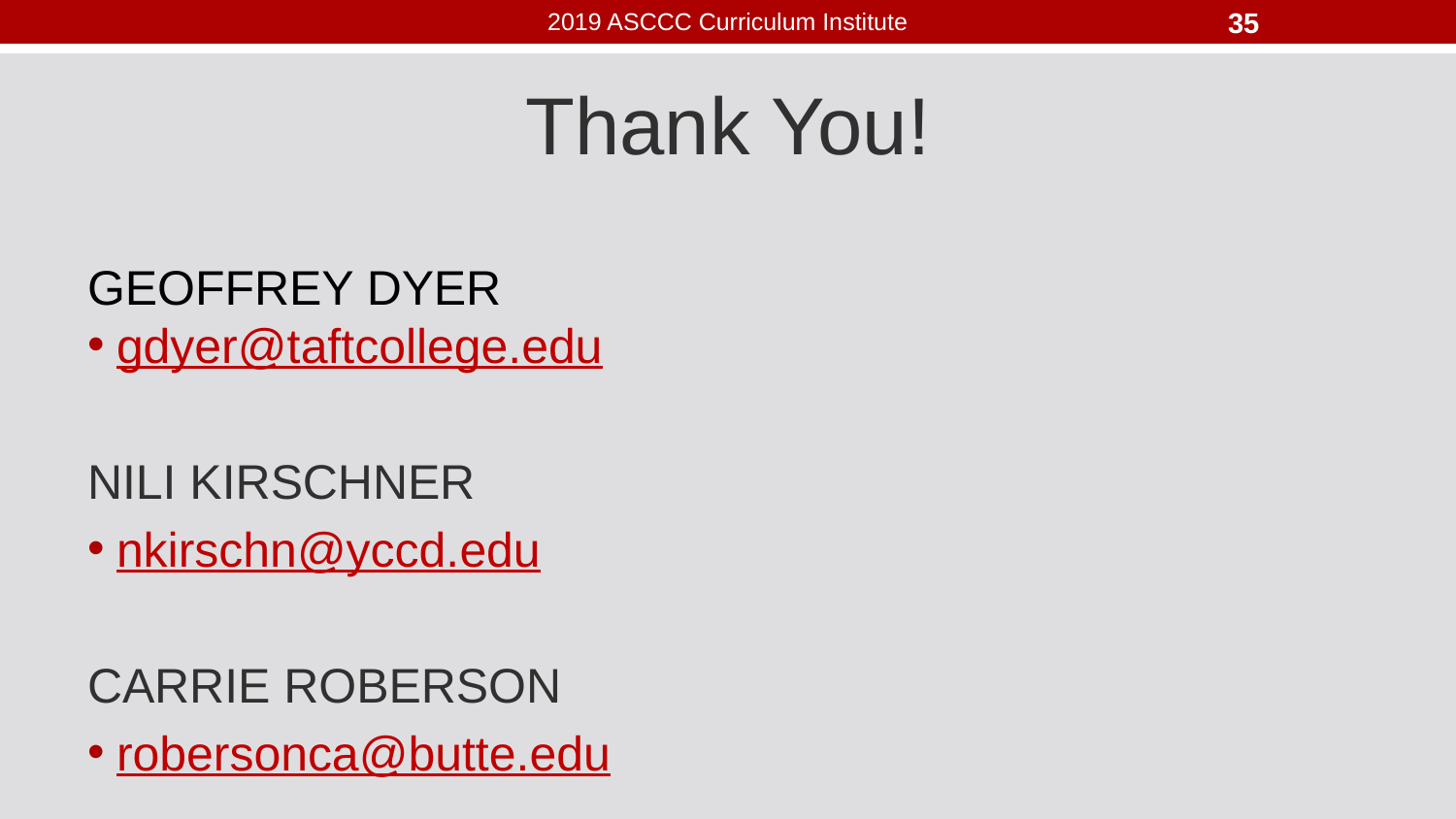

35
# Thank You!

GEOFFREY DYER
gdyer@taftcollege.edu

NILI KIRSCHNER
nkirschn@yccd.edu

CARRIE ROBERSON
robersonca@butte.edu